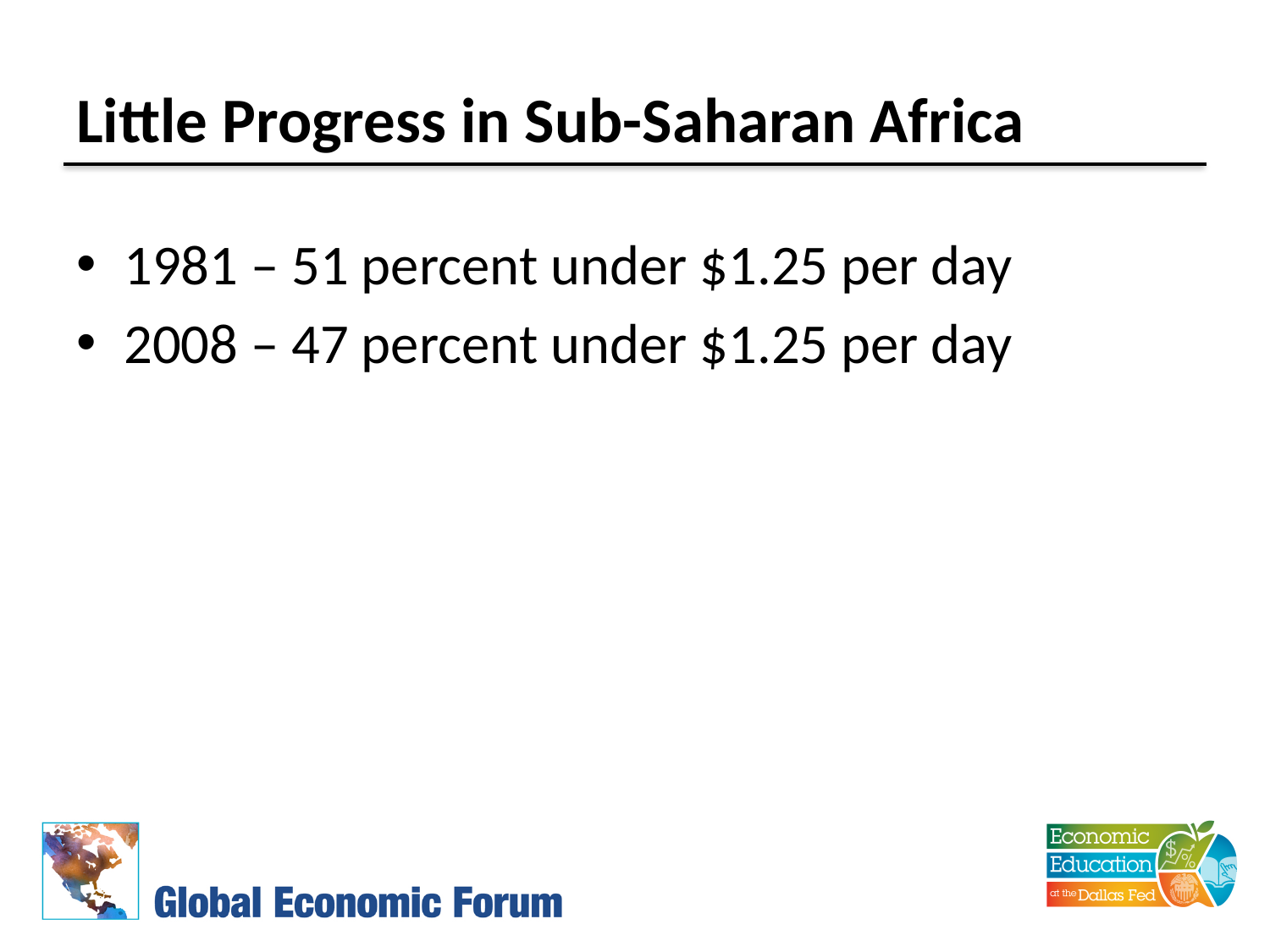

# Little Progress in Sub-Saharan Africa
1981 – 51 percent under $1.25 per day
2008 – 47 percent under $1.25 per day